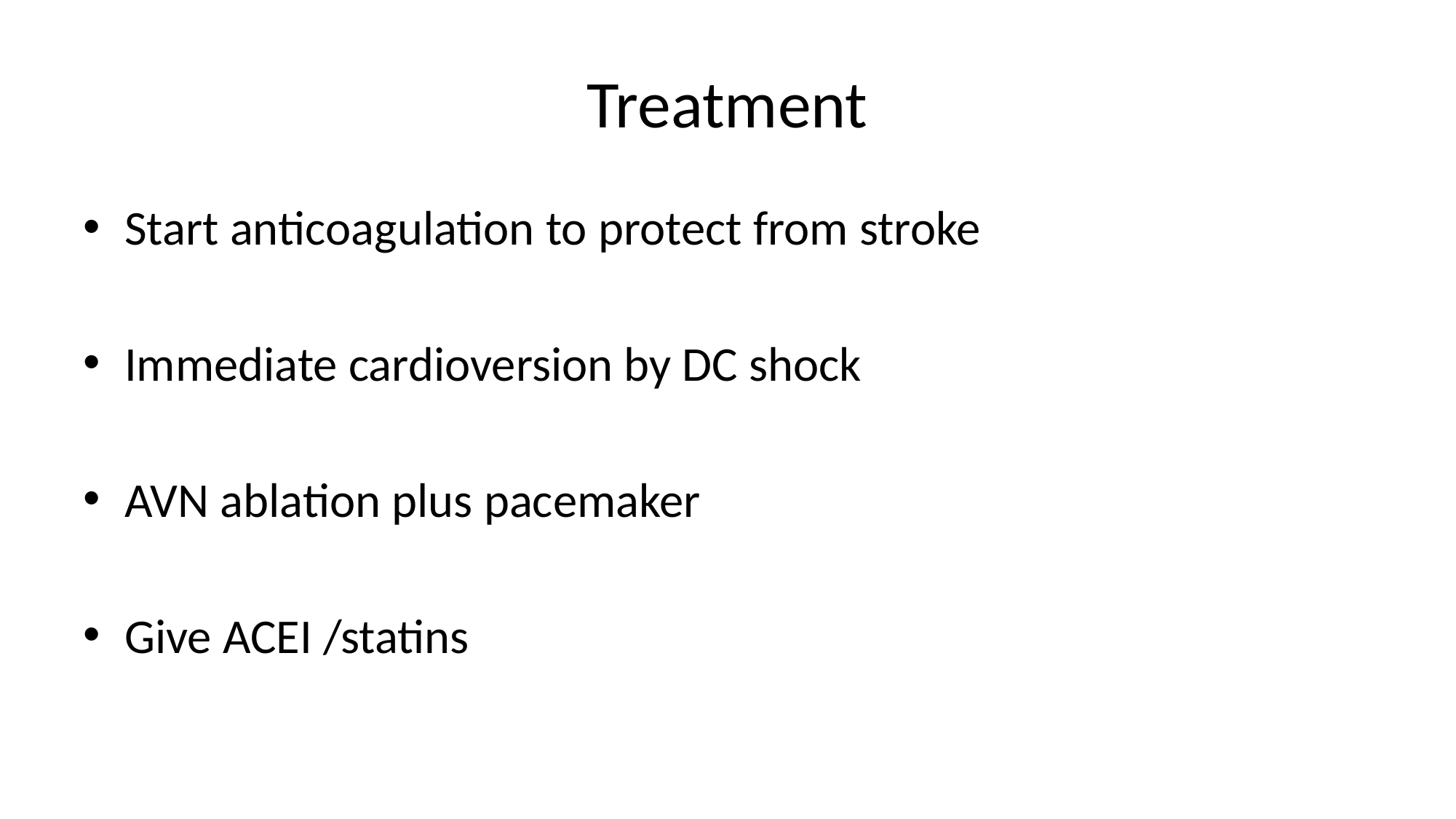

# Treatment
Start anticoagulation to protect from stroke

Immediate cardioversion by DC shock

AVN ablation plus pacemaker

Give ACEI /statins